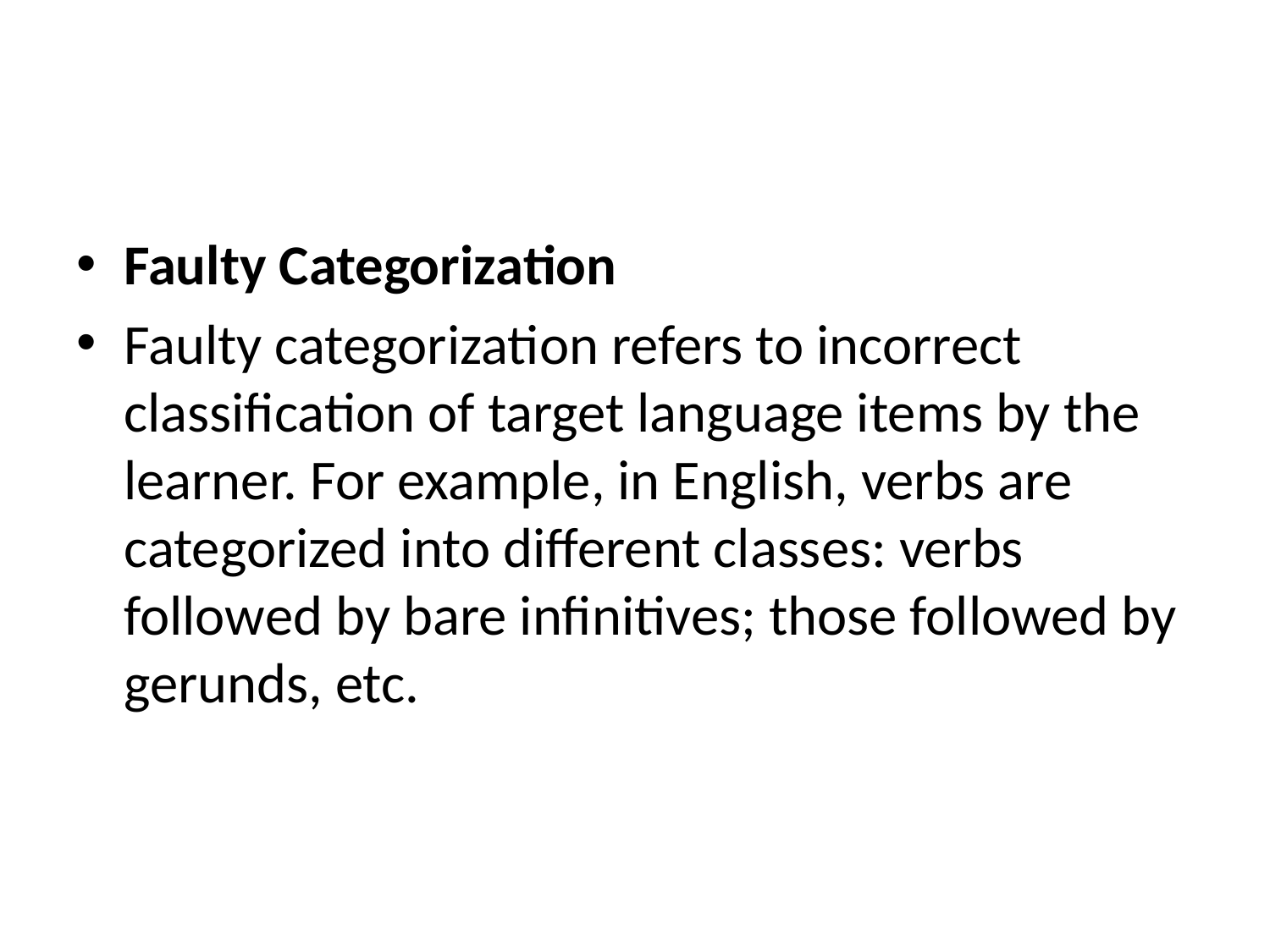

#
Faulty Categorization
Faulty categorization refers to incorrect classification of target language items by the learner. For example, in English, verbs are categorized into different classes: verbs followed by bare infinitives; those followed by gerunds, etc.